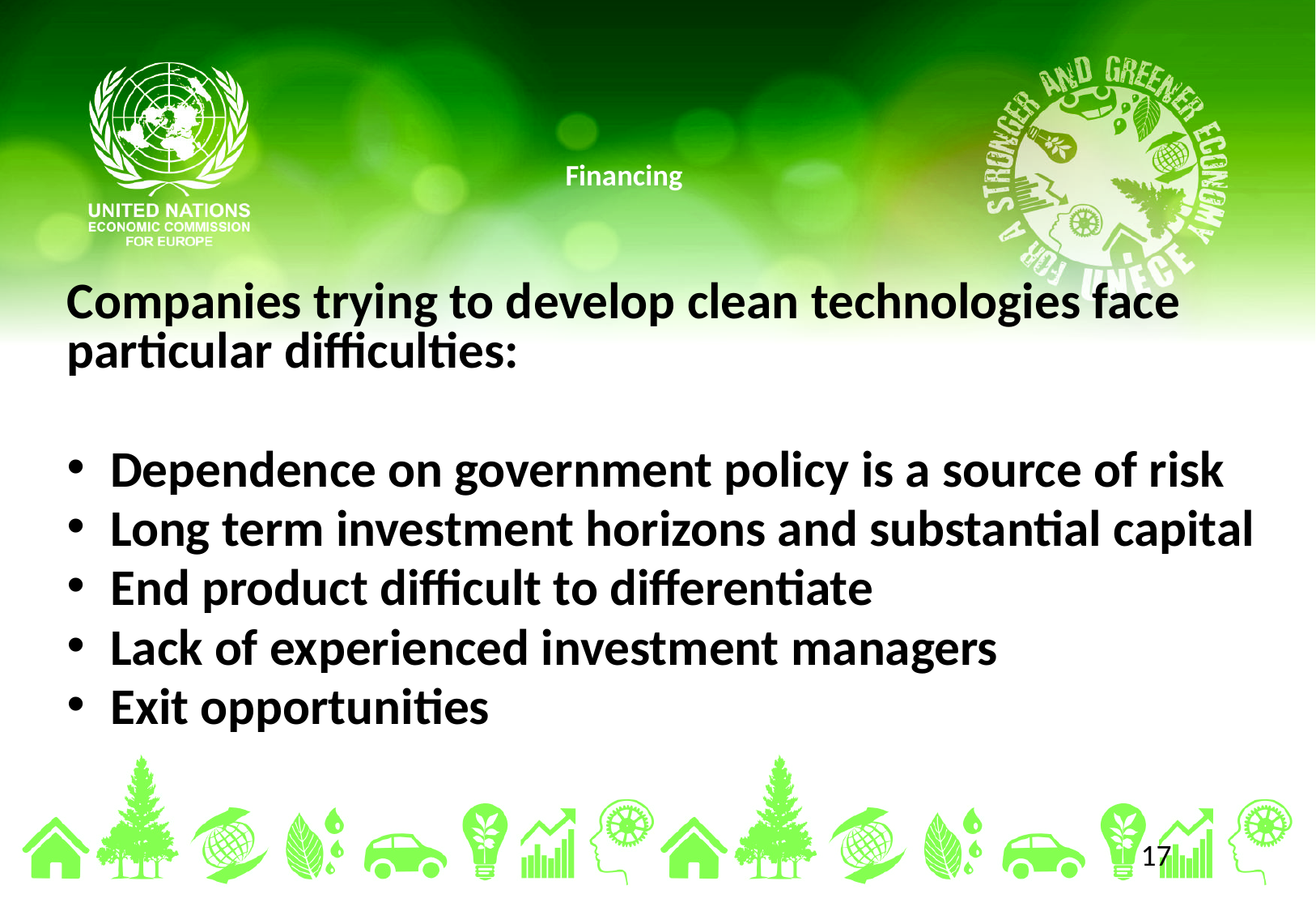

# Financing
Companies trying to develop clean technologies face particular difficulties:

Dependence on government policy is a source of risk
Long term investment horizons and substantial capital
End product difficult to differentiate
Lack of experienced investment managers
Exit opportunities
17